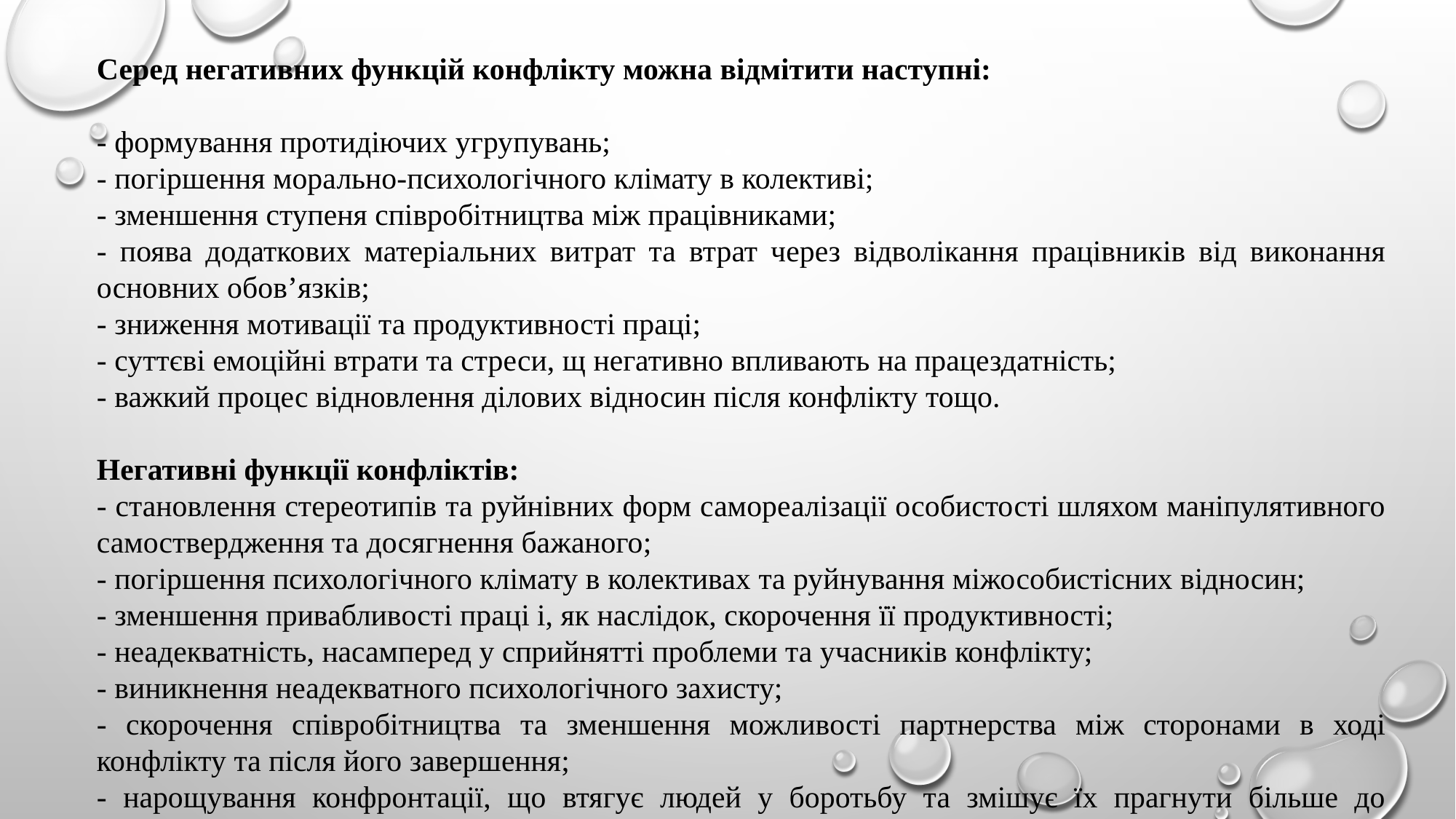

Серед негативних функцій конфлікту можна відмітити наступні:

- формування протидіючих угрупувань;
- погіршення морально-психологічного клімату в колективі;
- зменшення ступеня співробітництва між працівниками;
- поява додаткових матеріальних витрат та втрат через відволікання працівників від виконання основних обов’язків;
- зниження мотивації та продуктивності праці;
- суттєві емоційні втрати та стреси, щ негативно впливають на працездатність;
- важкий процес відновлення ділових відносин після конфлікту тощо.

Негативні функції конфліктів:
- становлення стереотипів та руйнівних форм самореалізації особистості шляхом маніпулятивного самоствердження та досягнення бажаного;
- погіршення психологічного клімату в колективах та руйнування міжособистісних відносин;
- зменшення привабливості праці і, як наслідок, скорочення її продуктивності;
- неадекватність, насамперед у сприйнятті проблеми та учасників конфлікту;
- виникнення неадекватного психологічного захисту;
- скорочення співробітництва та зменшення можливості партнерства між сторонами в ході конфлікту та після його завершення;
- нарощування конфронтації, що втягує людей у боротьбу та змішує їх прагнути більше до перемоги, ніж до вирішення проблем та пошуку альтернатив.